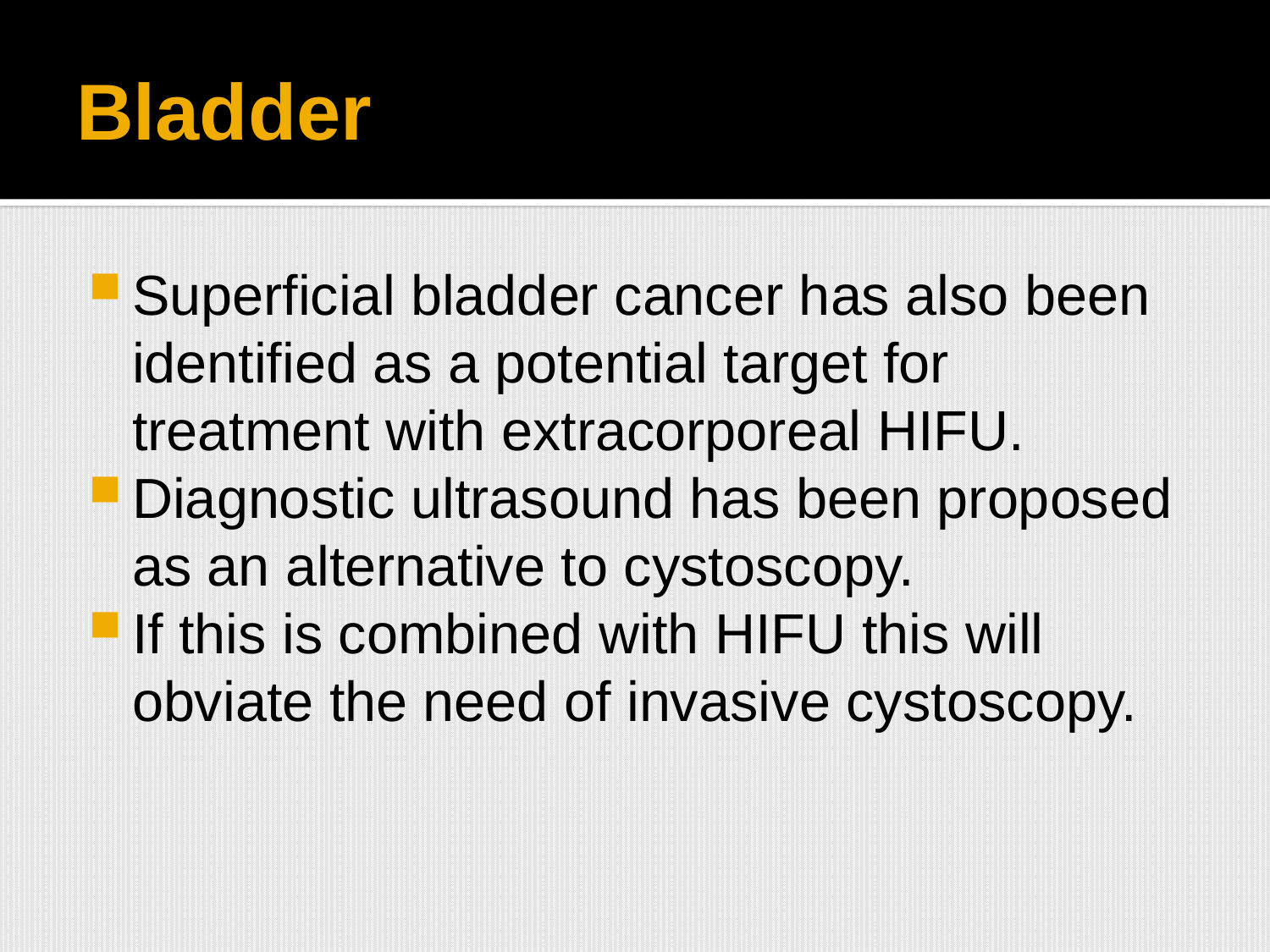

# Bladder
Superficial bladder cancer has also been identified as a potential target for treatment with extracorporeal HIFU.
Diagnostic ultrasound has been proposed as an alternative to cystoscopy.
If this is combined with HIFU this will obviate the need of invasive cystoscopy.